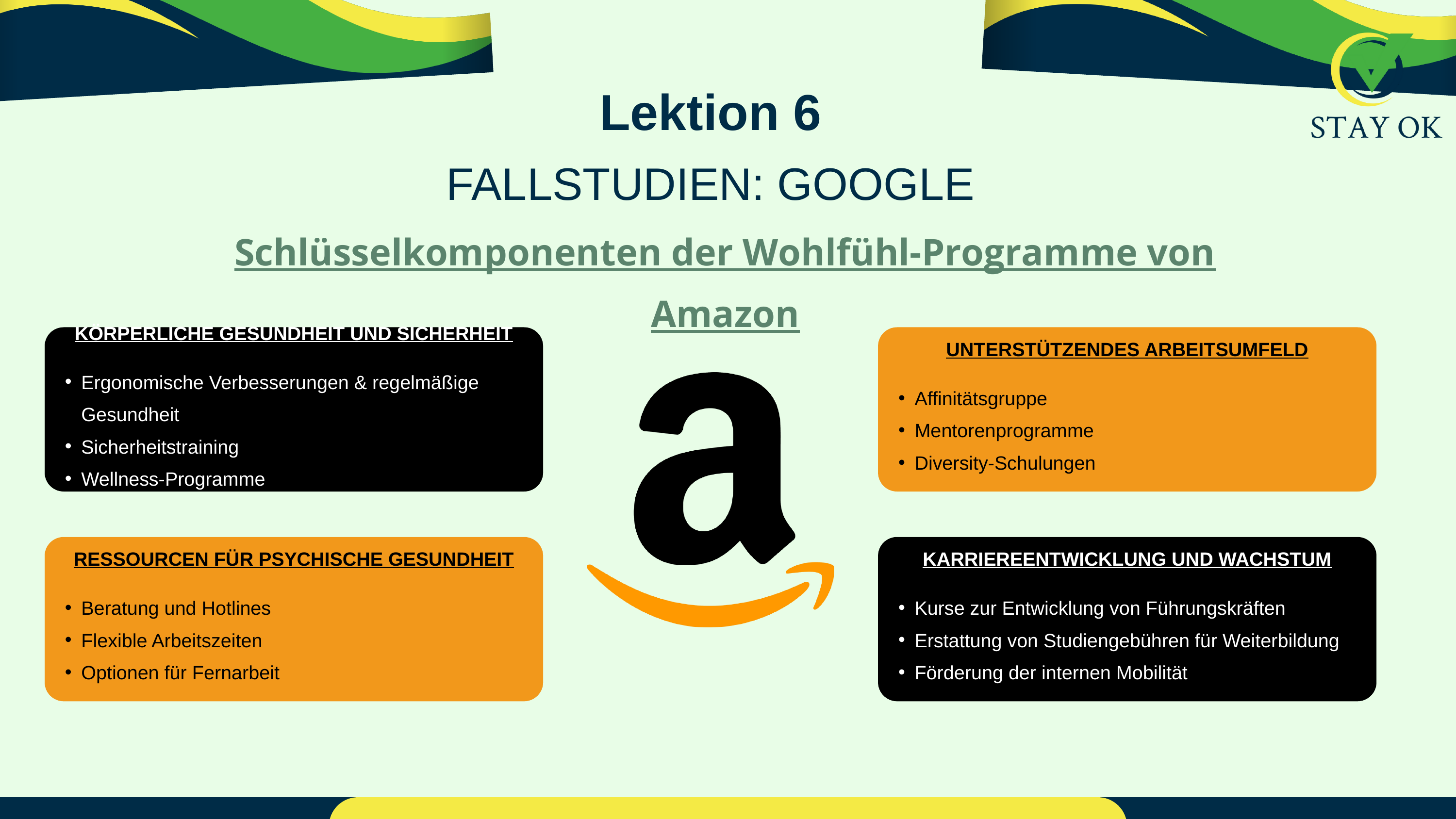

Lektion 6
FALLSTUDIEN: GOOGLE
Schlüsselkomponenten der Wohlfühl-Programme von Amazon

KÖRPERLICHE GESUNDHEIT UND SICHERHEIT

Ergonomische Verbesserungen & regelmäßige Gesundheit
Sicherheitstraining
Wellness-Programme

UNTERSTÜTZENDES ARBEITSUMFELD

Affinitätsgruppe
Mentorenprogramme
Diversity-Schulungen

RESSOURCEN FÜR PSYCHISCHE GESUNDHEIT

Beratung und Hotlines
Flexible Arbeitszeiten
Optionen für Fernarbeit

KARRIEREENTWICKLUNG UND WACHSTUM

Kurse zur Entwicklung von Führungskräften
Erstattung von Studiengebühren für Weiterbildung
Förderung der internen Mobilität